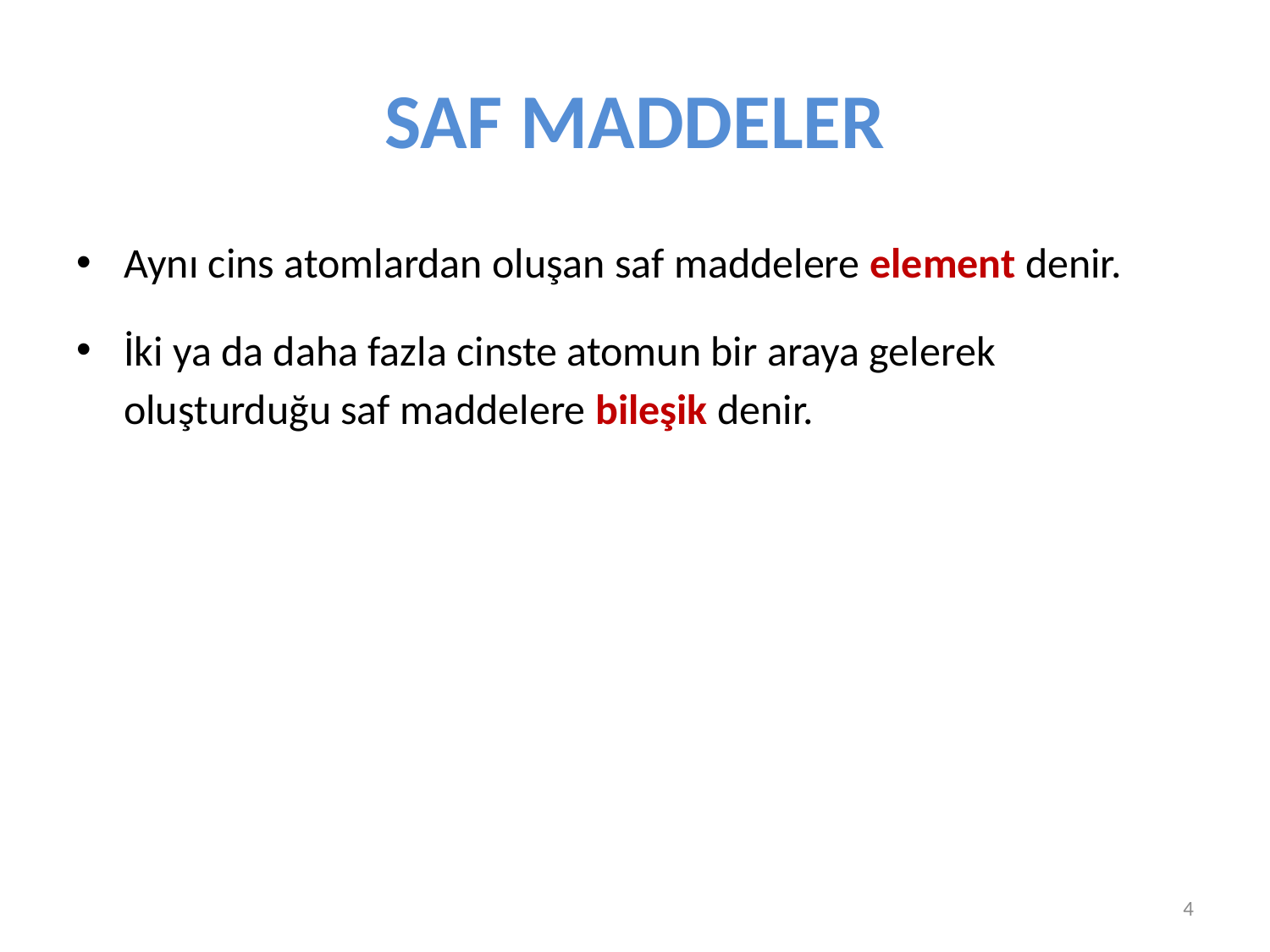

# SAF MADDELER
Aynı cins atomlardan oluşan saf maddelere element denir.
İki ya da daha fazla cinste atomun bir araya gelerek oluşturduğu saf maddelere bileşik denir.

4